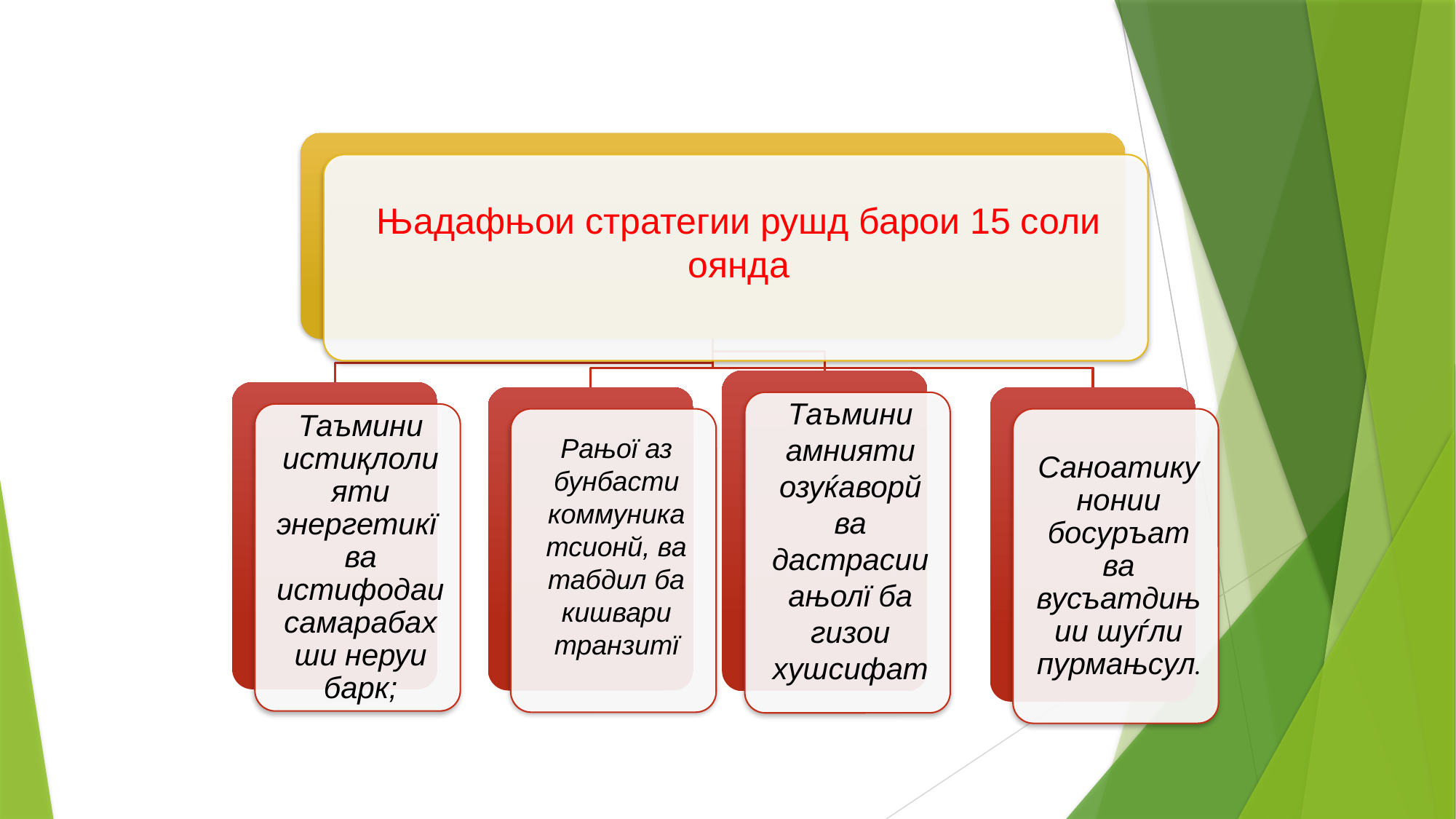

Њадафњои стратегии рушд барои 15 соли оянда

Таъмини истиқлолияти энергетикї  ва истифодаи самарабахши неруи барк;
Рањої аз бунбасти коммуникатсионй, ва табдил ба кишвари транзитї

Таъмини амнияти озуќаворй ва дастрасии ањолї ба гизои хушсифат

Саноатикунонии босуръат ва вусъатдињии шуѓли пурмањсул.